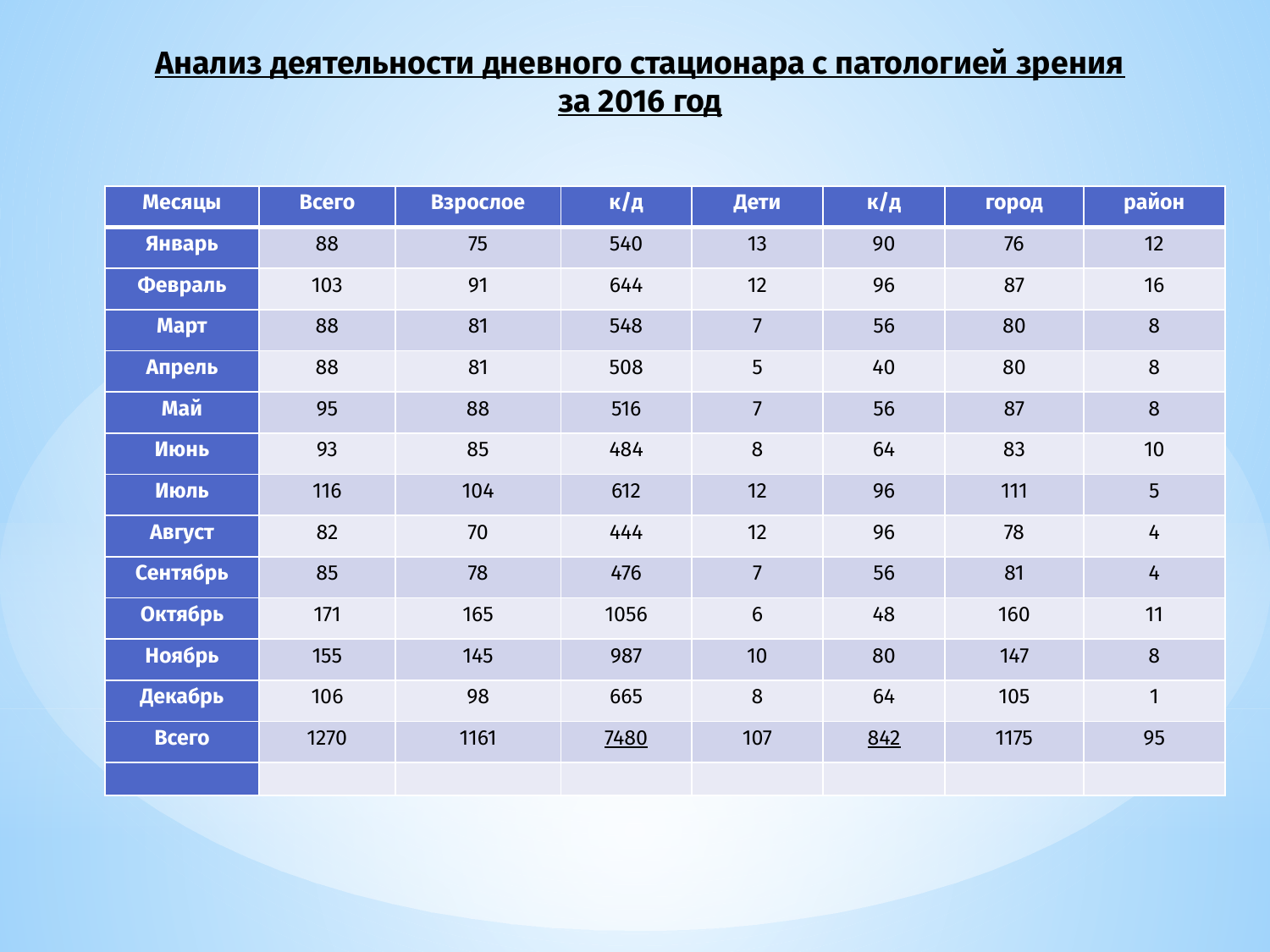

Анализ деятельности дневного стационара с патологией зрения за 2016 год
| Месяцы | Всего | Взрослое | к/д | Дети | к/д | город | район |
| --- | --- | --- | --- | --- | --- | --- | --- |
| Январь | 88 | 75 | 540 | 13 | 90 | 76 | 12 |
| Февраль | 103 | 91 | 644 | 12 | 96 | 87 | 16 |
| Март | 88 | 81 | 548 | 7 | 56 | 80 | 8 |
| Апрель | 88 | 81 | 508 | 5 | 40 | 80 | 8 |
| Май | 95 | 88 | 516 | 7 | 56 | 87 | 8 |
| Июнь | 93 | 85 | 484 | 8 | 64 | 83 | 10 |
| Июль | 116 | 104 | 612 | 12 | 96 | 111 | 5 |
| Август | 82 | 70 | 444 | 12 | 96 | 78 | 4 |
| Сентябрь | 85 | 78 | 476 | 7 | 56 | 81 | 4 |
| Октябрь | 171 | 165 | 1056 | 6 | 48 | 160 | 11 |
| Ноябрь | 155 | 145 | 987 | 10 | 80 | 147 | 8 |
| Декабрь | 106 | 98 | 665 | 8 | 64 | 105 | 1 |
| Всего | 1270 | 1161 | 7480 | 107 | 842 | 1175 | 95 |
|  |  |  |  |  |  |  |  |